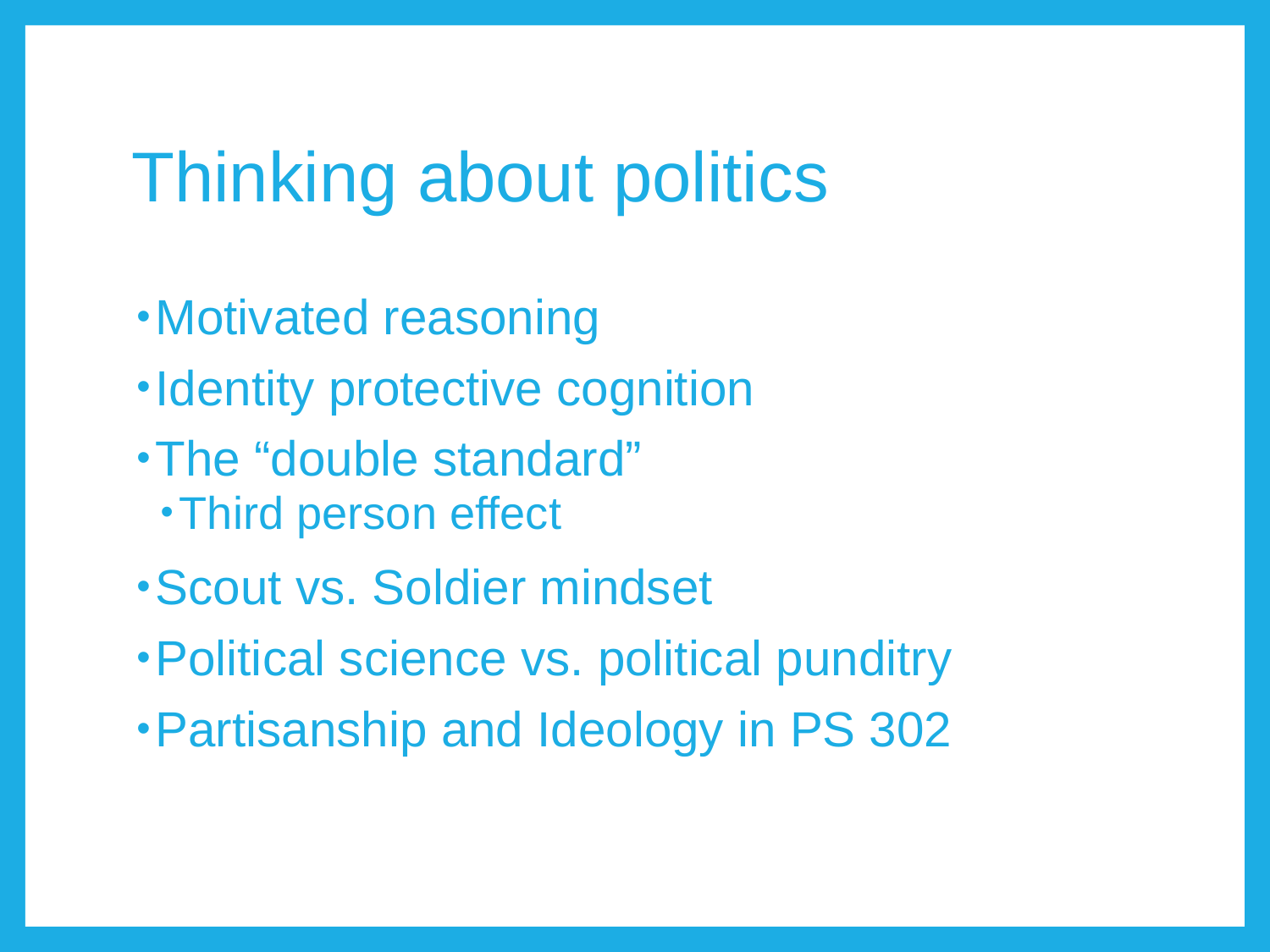

# Thinking about politics
Motivated reasoning
Identity protective cognition
The “double standard”
Third person effect
Scout vs. Soldier mindset
Political science vs. political punditry
Partisanship and Ideology in PS 302